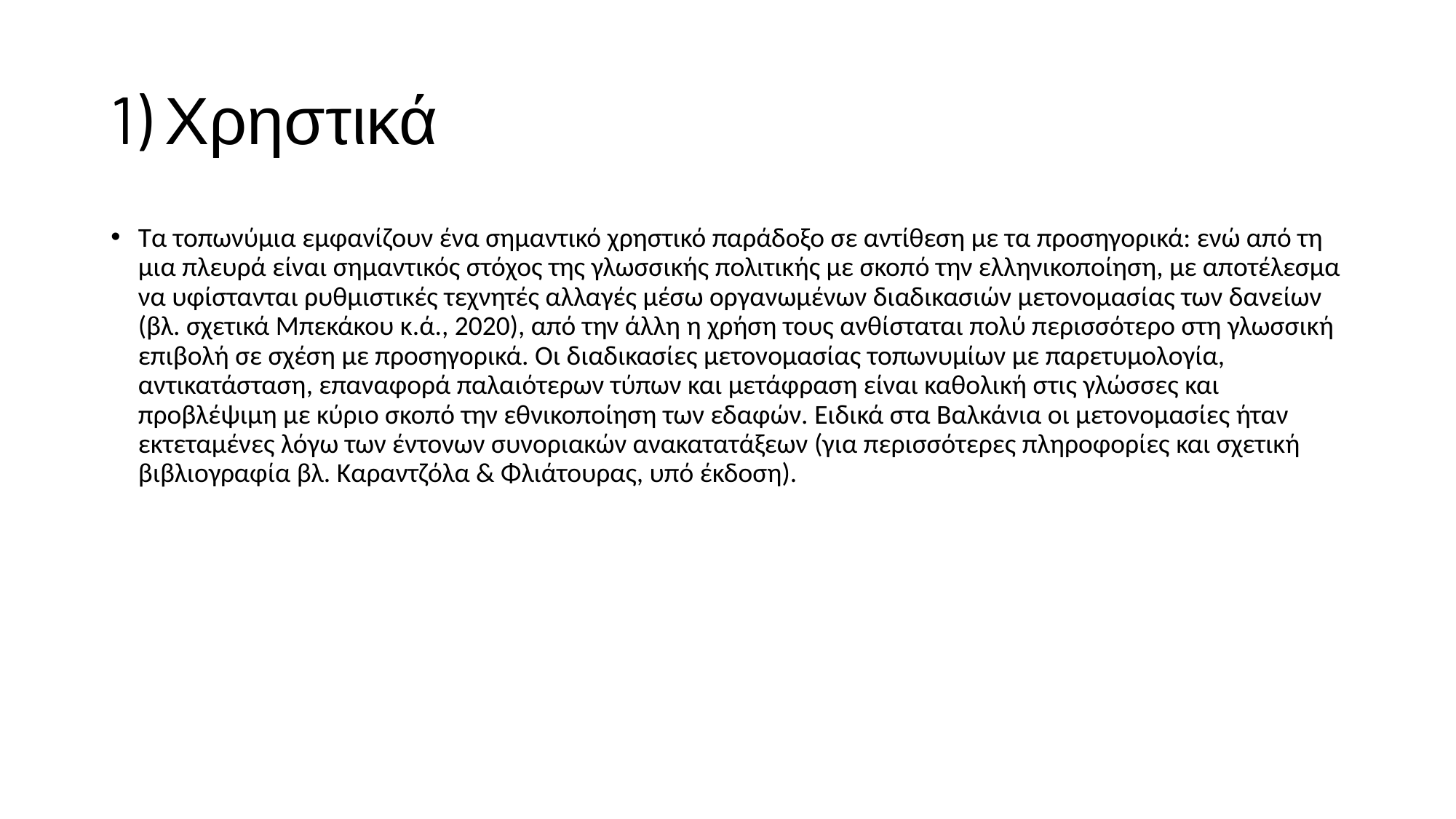

# 1) Χρηστικά
Τα τοπωνύμια εμφανίζουν ένα σημαντικό χρηστικό παράδοξο σε αντίθεση με τα προσηγορικά: ενώ από τη μια πλευρά είναι σημαντικός στόχος της γλωσσικής πολιτικής με σκοπό την ελληνικοποίηση, με αποτέλεσμα να υφίστανται ρυθμιστικές τεχνητές αλλαγές μέσω οργανωμένων διαδικασιών μετονομασίας των δανείων (βλ. σχετικά Μπεκάκου κ.ά., 2020), από την άλλη η χρήση τους ανθίσταται πολύ περισσότερο στη γλωσσική επιβολή σε σχέση με προσηγορικά. Οι διαδικασίες μετονομασίας τοπωνυμίων με παρετυμολογία, αντικατάσταση, επαναφορά παλαιότερων τύπων και μετάφραση είναι καθολική στις γλώσσες και προβλέψιμη με κύριο σκοπό την εθνικοποίηση των εδαφών. Ειδικά στα Βαλκάνια οι μετονομασίες ήταν εκτεταμένες λόγω των έντονων συνοριακών ανακατατάξεων (για περισσότερες πληροφορίες και σχετική βιβλιογραφία βλ. Καραντζόλα & Φλιάτουρας, υπό έκδοση).